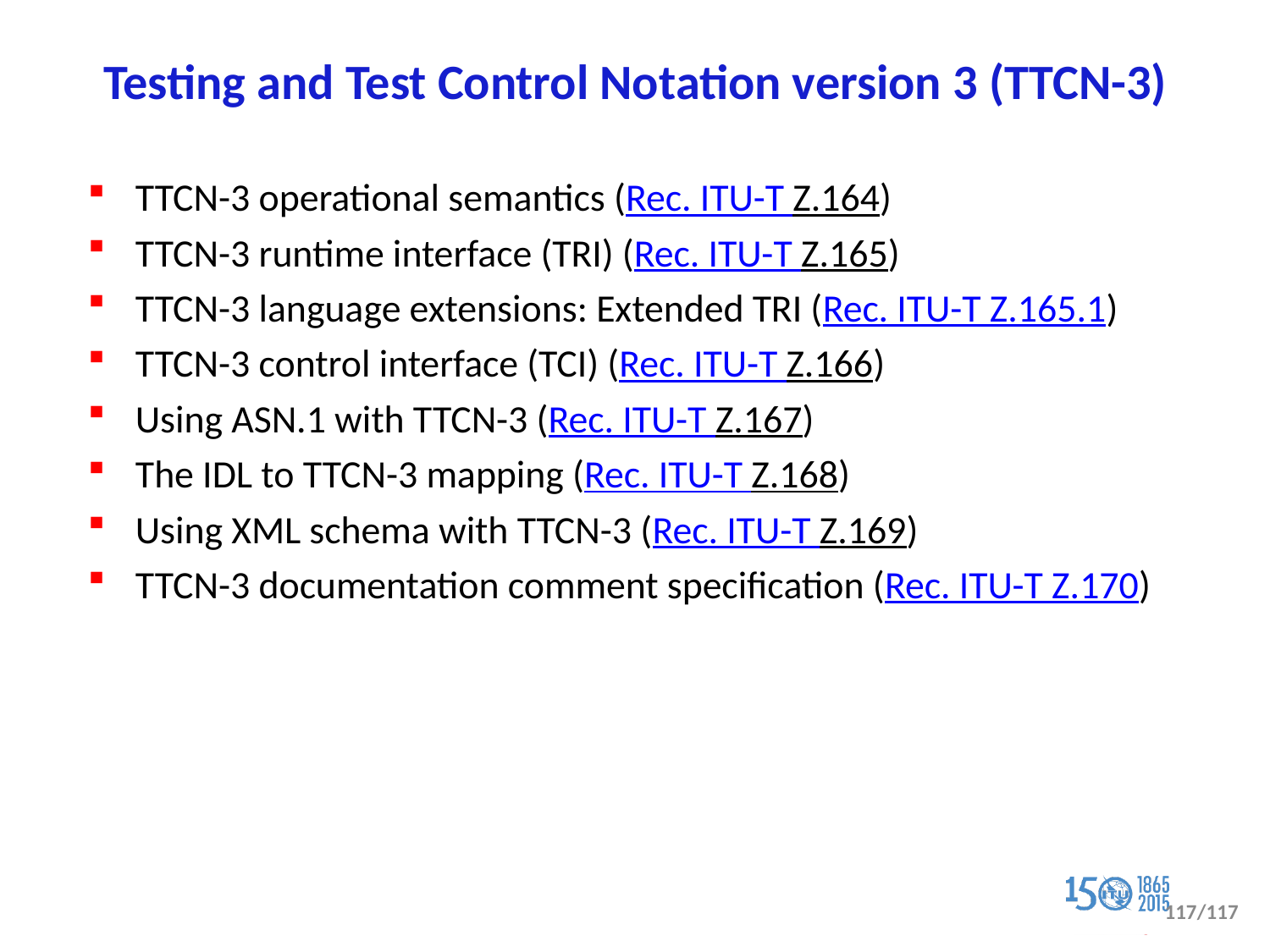

# Testing and Test Control Notation version 3 (TTCN-3)
TTCN-3 operational semantics (Rec. ITU-T Z.164)
TTCN-3 runtime interface (TRI) (Rec. ITU-T Z.165)
TTCN-3 language extensions: Extended TRI (Rec. ITU-T Z.165.1)
TTCN-3 control interface (TCI) (Rec. ITU-T Z.166)
Using ASN.1 with TTCN-3 (Rec. ITU-T Z.167)
The IDL to TTCN-3 mapping (Rec. ITU-T Z.168)
Using XML schema with TTCN-3 (Rec. ITU-T Z.169)
TTCN-3 documentation comment specification (Rec. ITU-T Z.170)

117/117